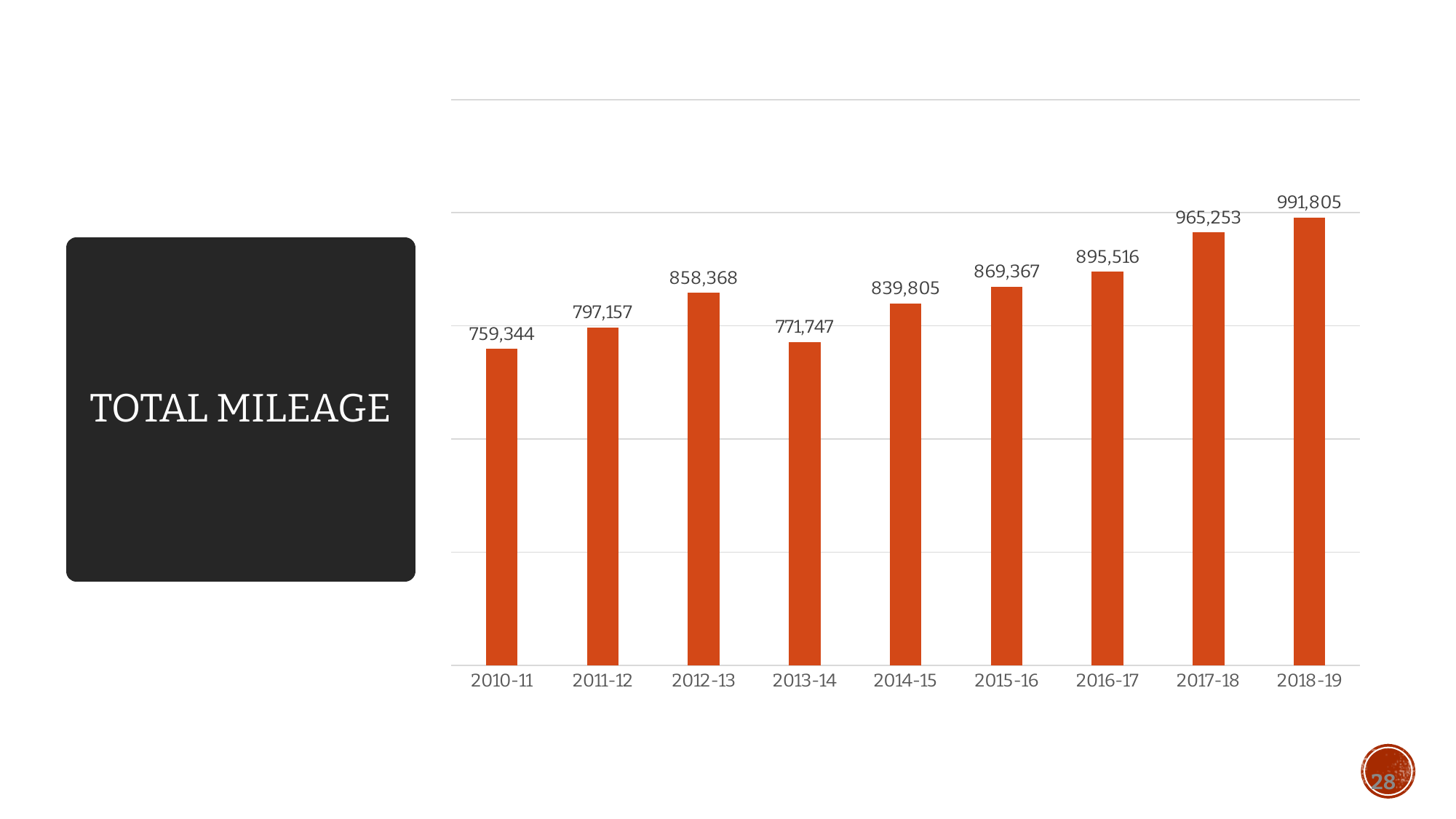

### Chart

| Category |  |
|---|---|
| 2010-11 | 759344.0 |
| 2011-12 | 797157.0 |
| 2012-13 | 858368.0 |
| 2013-14 | 771747.0 |
| 2014-15 | 839805.0 |
| 2015-16 | 869367.0 |
| 2016-17 | 895516.0 |
| 2017-18 | 965253.0 |
| 2018-19 | 991805.0 |
# TOTAL MILEAGE
28